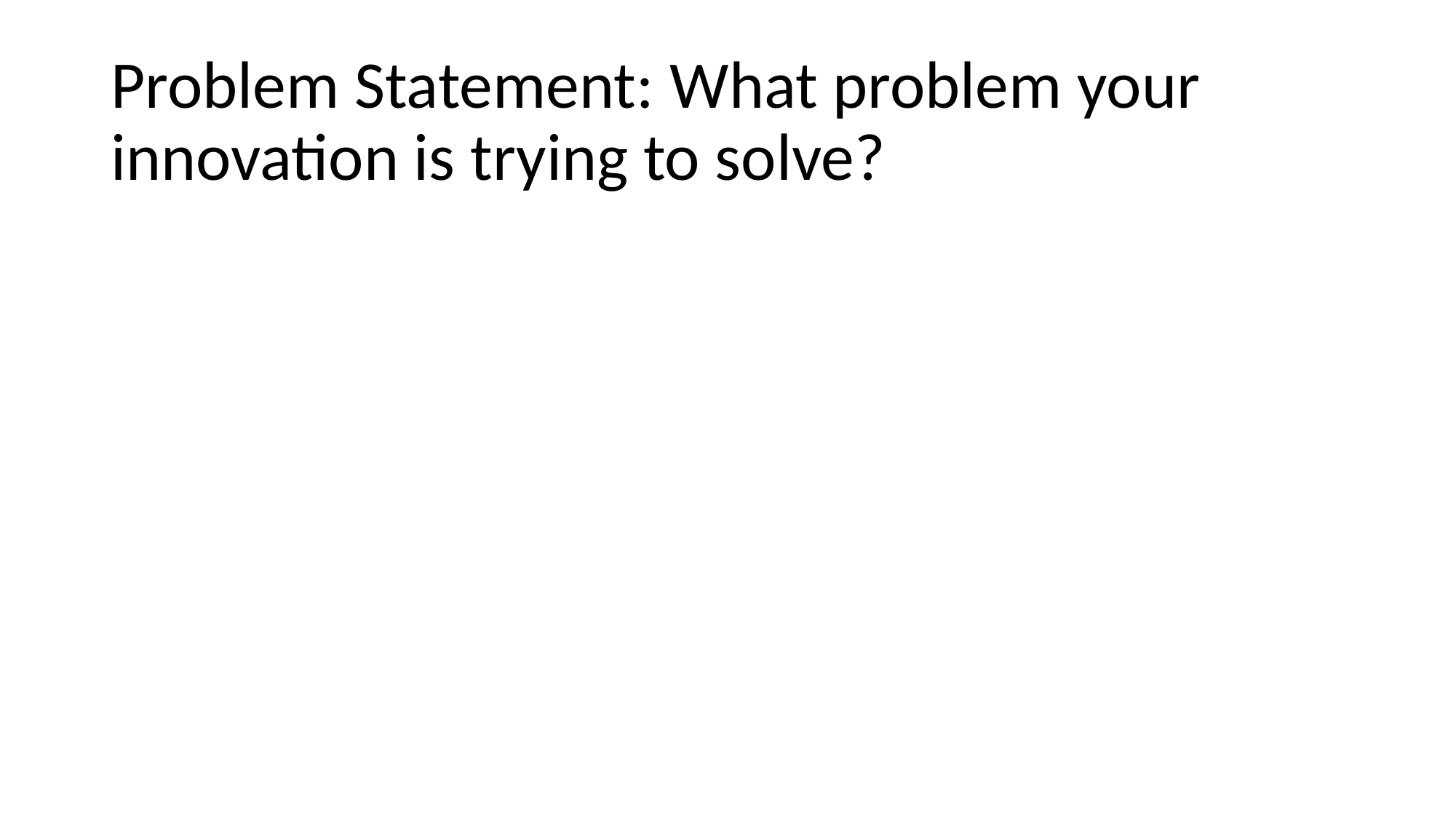

# Problem Statement: What problem your innovation is trying to solve?